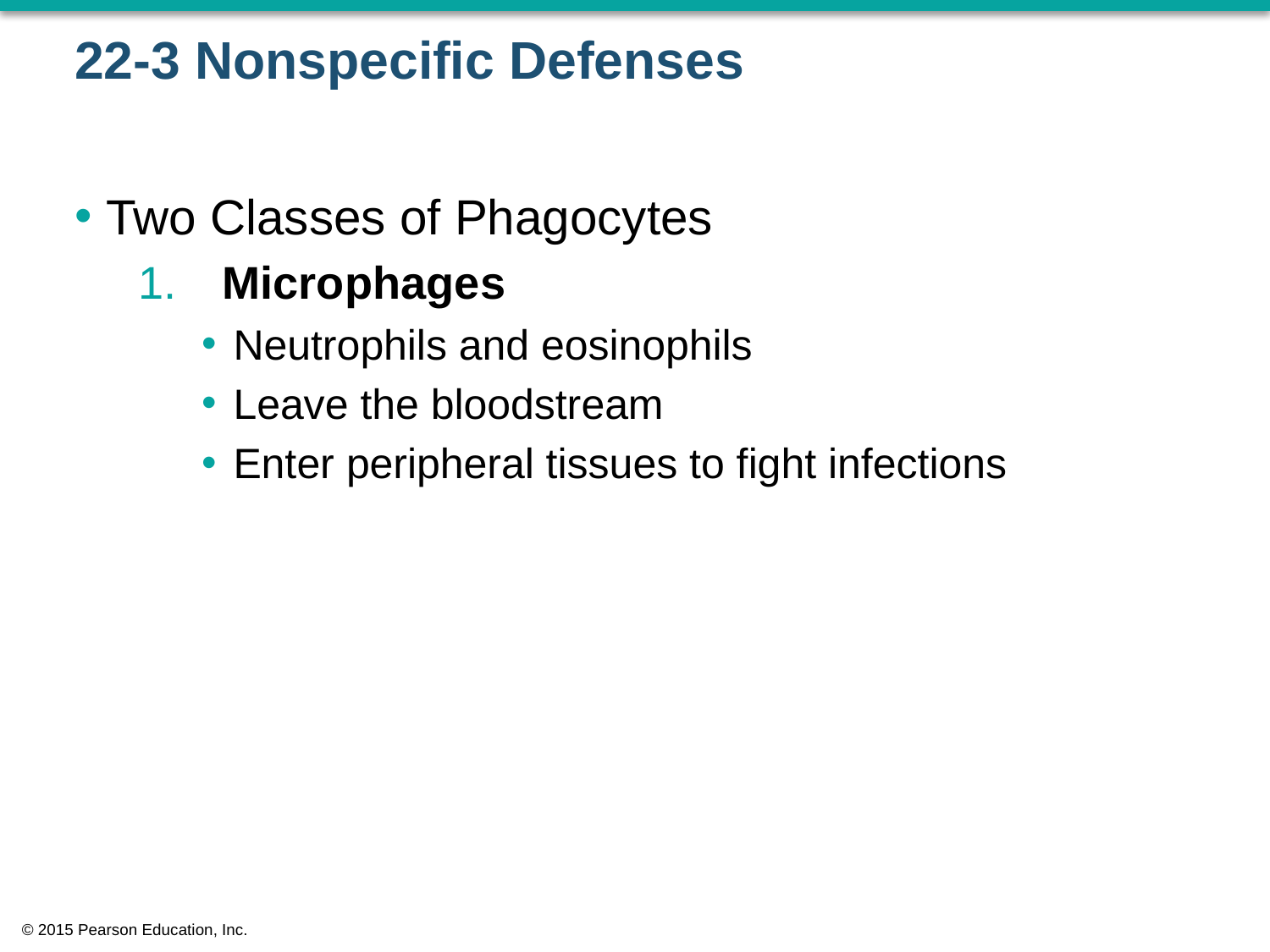

# 22-3 Nonspecific Defenses
Two Classes of Phagocytes
 Microphages
Neutrophils and eosinophils
Leave the bloodstream
Enter peripheral tissues to fight infections